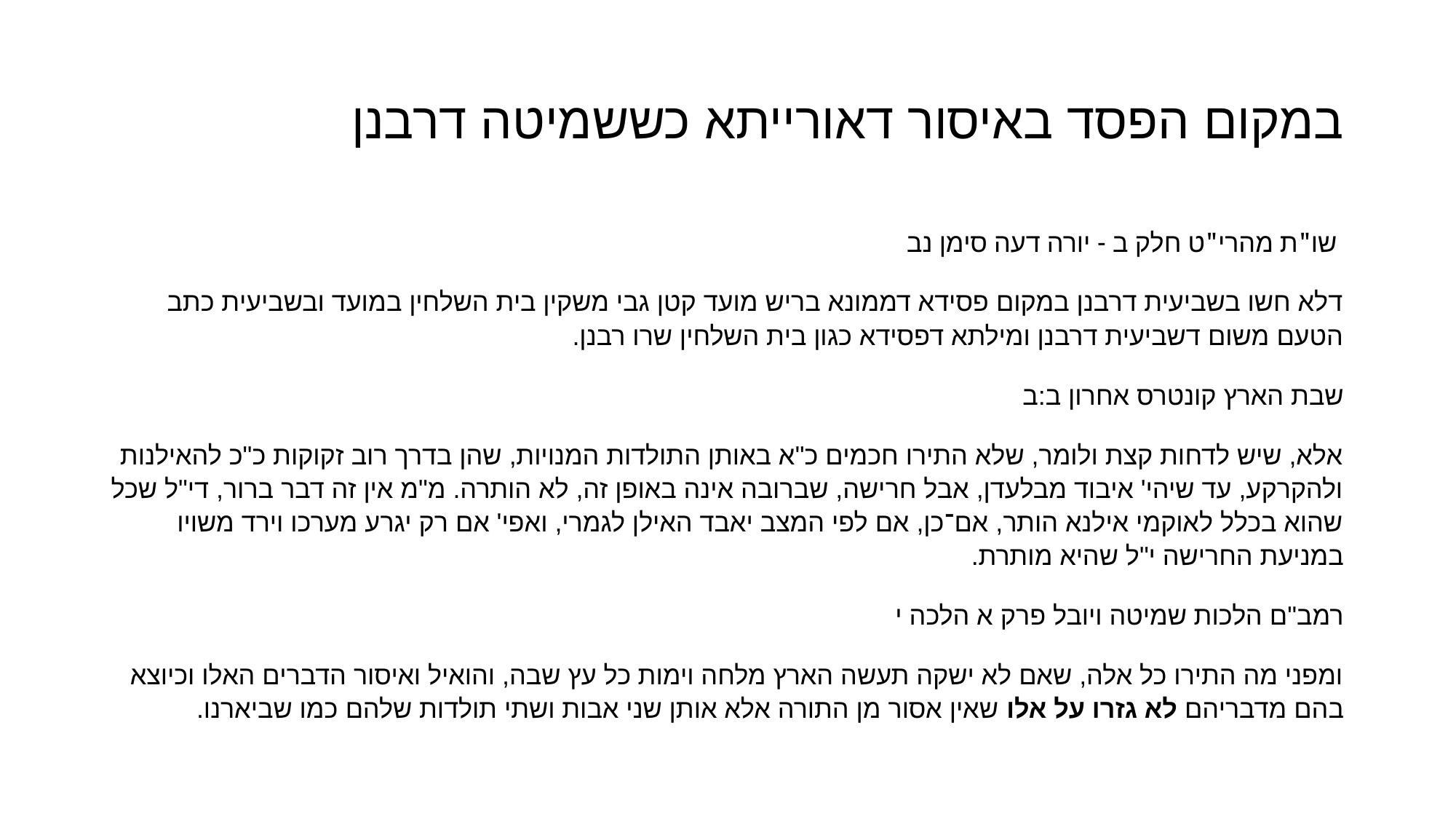

# במקום הפסד באיסור דאורייתא כששמיטה דרבנן
 שו"ת מהרי"ט חלק ב - יורה דעה סימן נב
דלא חשו בשביעית דרבנן במקום פסידא דממונא בריש מועד קטן גבי משקין בית השלחין במועד ובשביעית כתב הטעם משום דשביעית דרבנן ומילתא דפסידא כגון בית השלחין שרו רבנן.
שבת הארץ קונטרס אחרון ב:ב
אלא, שיש לדחות קצת ולומר, שלא התירו חכמים כ"א באותן התולדות המנויות, שהן בדרך רוב זקוקות כ"כ להאילנות ולהקרקע, עד שיהי' איבוד מבלעדן, אבל חרישה, שברובה אינה באופן זה, לא הותרה. מ"מ אין זה דבר ברור, די"ל שכל שהוא בכלל לאוקמי אילנא הותר, אם־כן, אם לפי המצב יאבד האילן לגמרי, ואפי' אם רק יגרע מערכו וירד משויו במניעת החרישה י"ל שהיא מותרת.
רמב"ם הלכות שמיטה ויובל פרק א הלכה י
ומפני מה התירו כל אלה, שאם לא ישקה תעשה הארץ מלחה וימות כל עץ שבה, והואיל ואיסור הדברים האלו וכיוצא בהם מדבריהם לא גזרו על אלו שאין אסור מן התורה אלא אותן שני אבות ושתי תולדות שלהם כמו שביארנו.